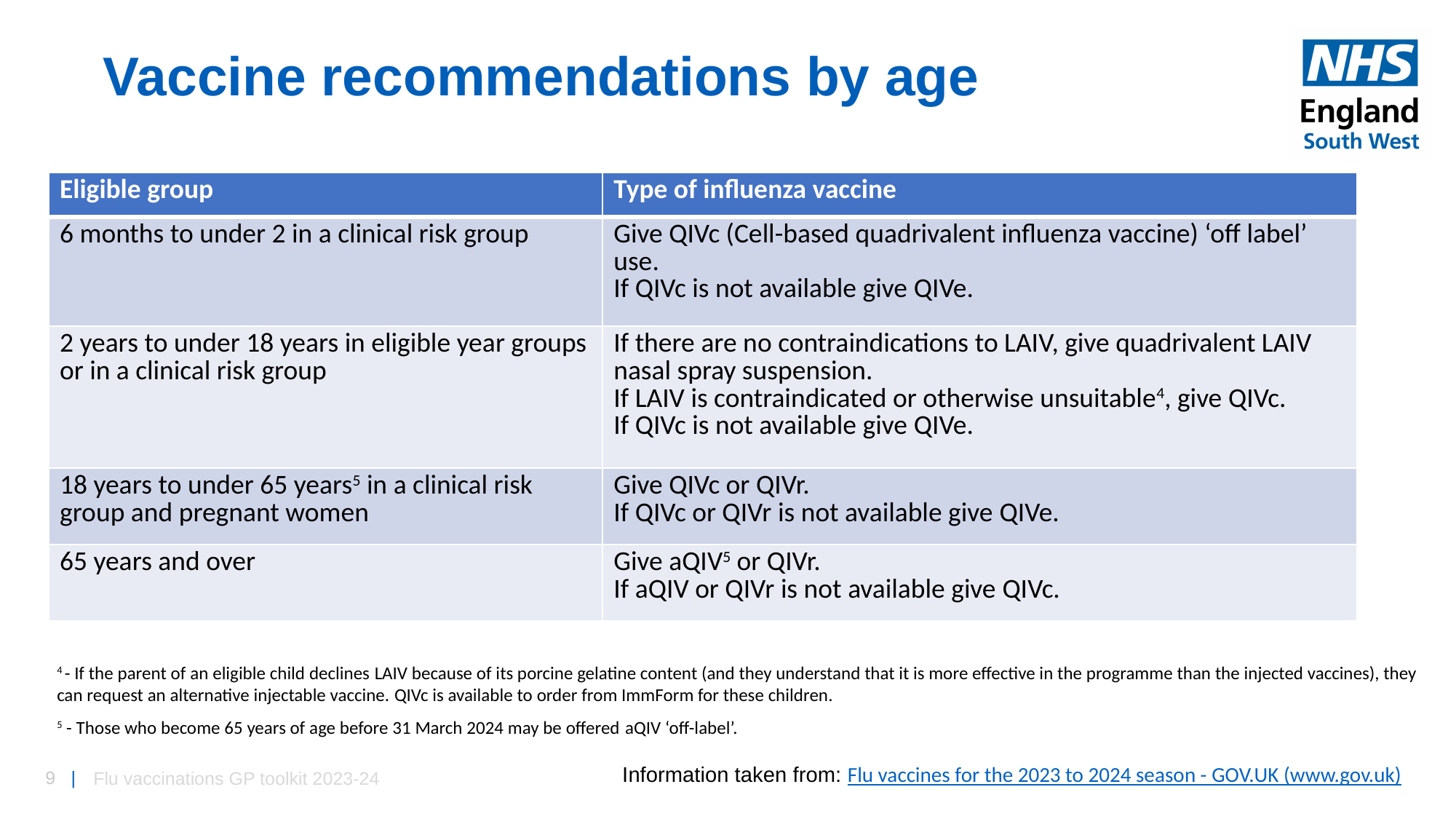

# Vaccine recommendations by age
| Eligible group | Type of influenza vaccine |
| --- | --- |
| 6 months to under 2 in a clinical risk group | Give QIVc (Cell-based quadrivalent influenza vaccine) ‘off label’ use.   If QIVc is not available give QIVe. |
| 2 years to under 18 years in eligible year groups or in a clinical risk group | If there are no contraindications to LAIV, give quadrivalent LAIV  nasal spray suspension. If LAIV is contraindicated or otherwise unsuitable4, give QIVc. If QIVc is not available give QIVe. |
| 18 years to under 65 years5 in a clinical risk group and pregnant women | Give QIVc or QIVr. If QIVc or QIVr is not available give QIVe. |
| 65 years and over | Give aQIV5 or QIVr. If aQIV or QIVr is not available give QIVc. |
4 - If the parent of an eligible child declines LAIV because of its porcine gelatine content (and they understand that it is more effective in the programme than the injected vaccines), they can request an alternative injectable vaccine. QIVc is available to order from ImmForm for these children.

5 - Those who become 65 years of age before 31 March 2024 may be offered aQIV ‘off-label’.
Information taken from: Flu vaccines for the 2023 to 2024 season - GOV.UK (www.gov.uk)
Flu vaccinations GP toolkit 2023-24